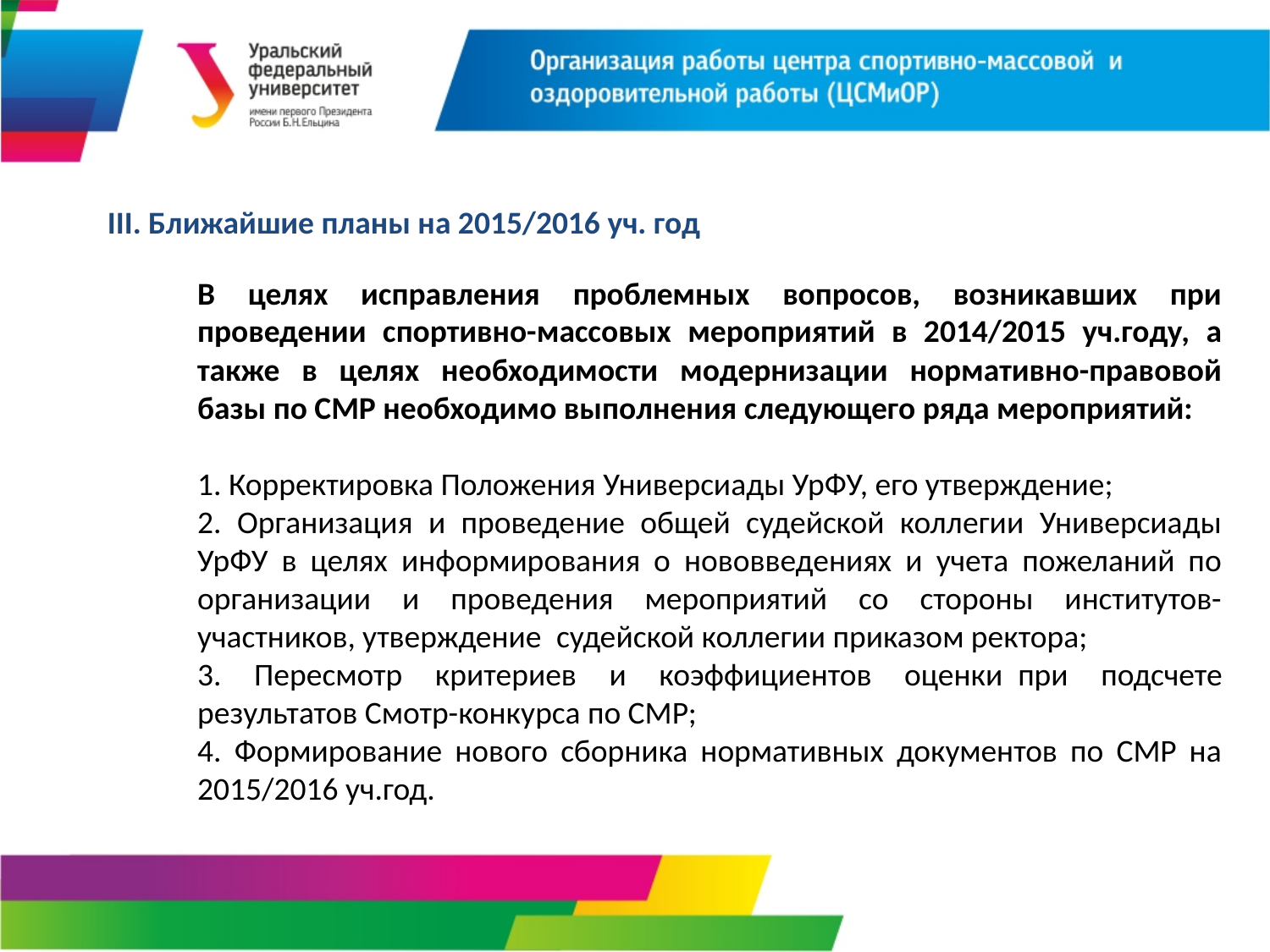

III. Ближайшие планы на 2015/2016 уч. год
В целях исправления проблемных вопросов, возникавших при проведении спортивно-массовых мероприятий в 2014/2015 уч.году, а также в целях необходимости модернизации нормативно-правовой базы по СМР необходимо выполнения следующего ряда мероприятий:

1. Корректировка Положения Универсиады УрФУ, его утверждение;
2. Организация и проведение общей судейской коллегии Универсиады УрФУ в целях информирования о нововведениях и учета пожеланий по организации и проведения мероприятий со стороны институтов-участников, утверждение  судейской коллегии приказом ректора;
3. Пересмотр критериев и коэффициентов оценки  при подсчете результатов Смотр-конкурса по СМР;
4. Формирование нового сборника нормативных документов по СМР на 2015/2016 уч.год.